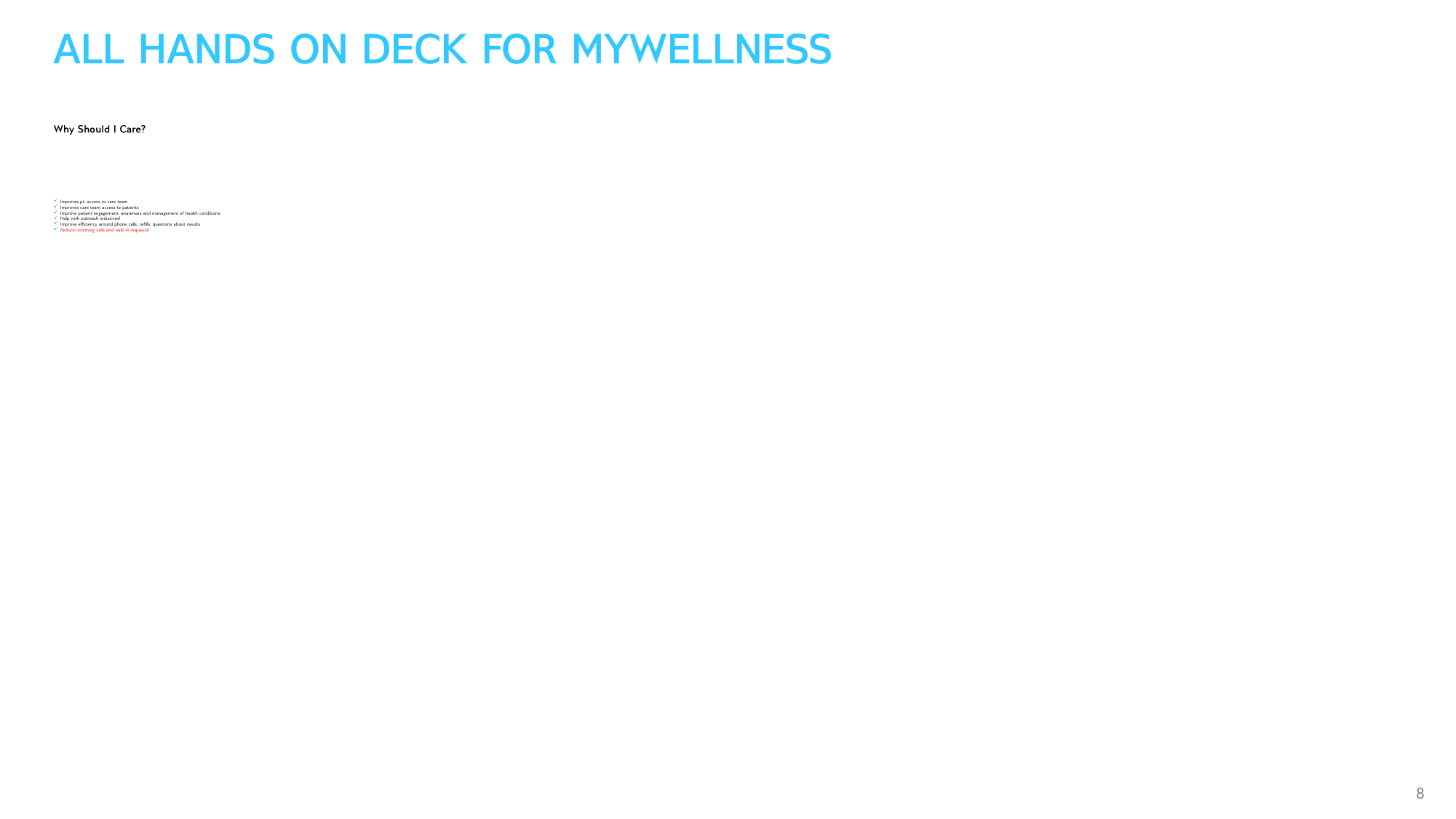

All hands on deck for mywellness

# Why Should I Care?

Improves pt. access to care team
Improves care team access to patients
Improve patient engagement, awareness and management of health conditions
Help with outreach initiatives!
Improve efficiency around phone calls, refills, questions about results
Reduce incoming calls and walk-in requests!